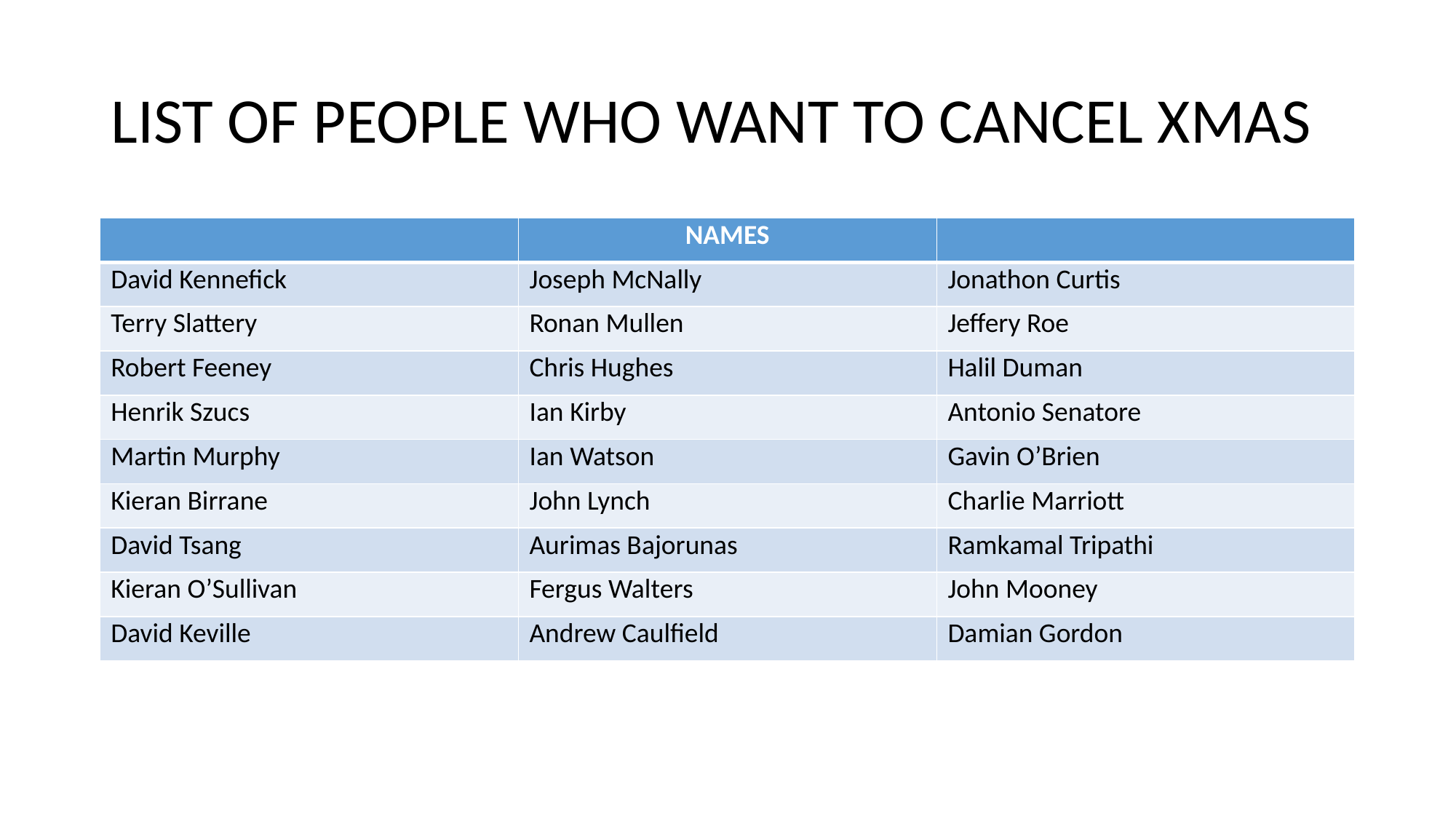

# LIST OF PEOPLE WHO WANT TO CANCEL XMAS
|  | NAMES |  |
| --- | --- | --- |
| David Kennefick | Joseph McNally | Jonathon Curtis |
| Terry Slattery | Ronan Mullen | Jeffery Roe |
| Robert Feeney | Chris Hughes | Halil Duman |
| Henrik Szucs | Ian Kirby | Antonio Senatore |
| Martin Murphy | Ian Watson | Gavin O’Brien |
| Kieran Birrane | John Lynch | Charlie Marriott |
| David Tsang | Aurimas Bajorunas | Ramkamal Tripathi |
| Kieran O’Sullivan | Fergus Walters | John Mooney |
| David Keville | Andrew Caulfield | Damian Gordon |